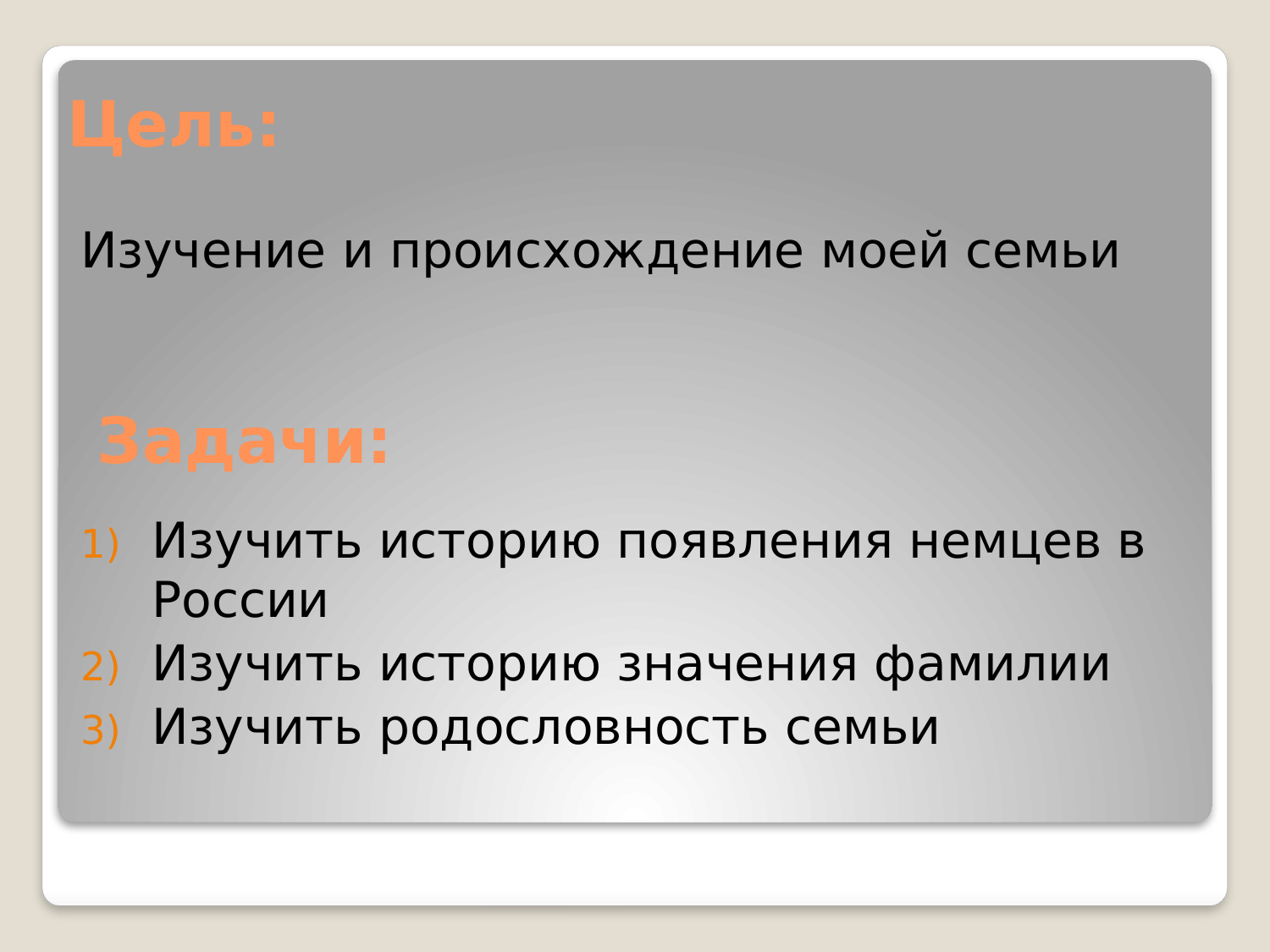

# Цель:
Изучение и происхождение моей семьи
Задачи:
Изучить историю появления немцев в России
Изучить историю значения фамилии
Изучить родословность семьи